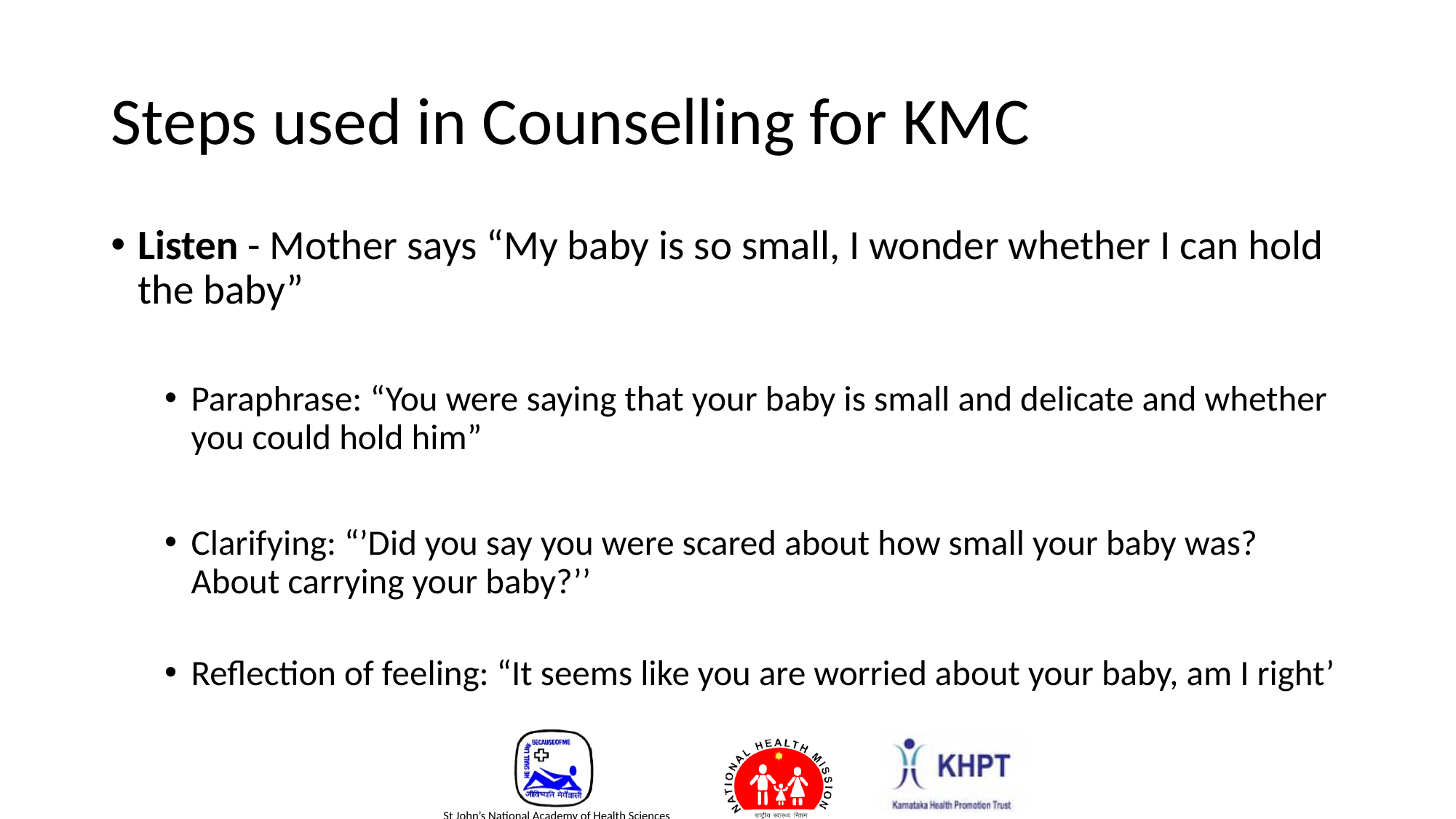

# Steps used in Counselling for KMC
Listen - Mother says “My baby is so small, I wonder whether I can hold the baby”

Paraphrase: “You were saying that your baby is small and delicate and whether  you could hold him”

Clarifying: “’Did you say you were scared about how small your baby was? About carrying your baby?’’

Reflection of feeling: “It seems like you are worried about your baby, am I right’